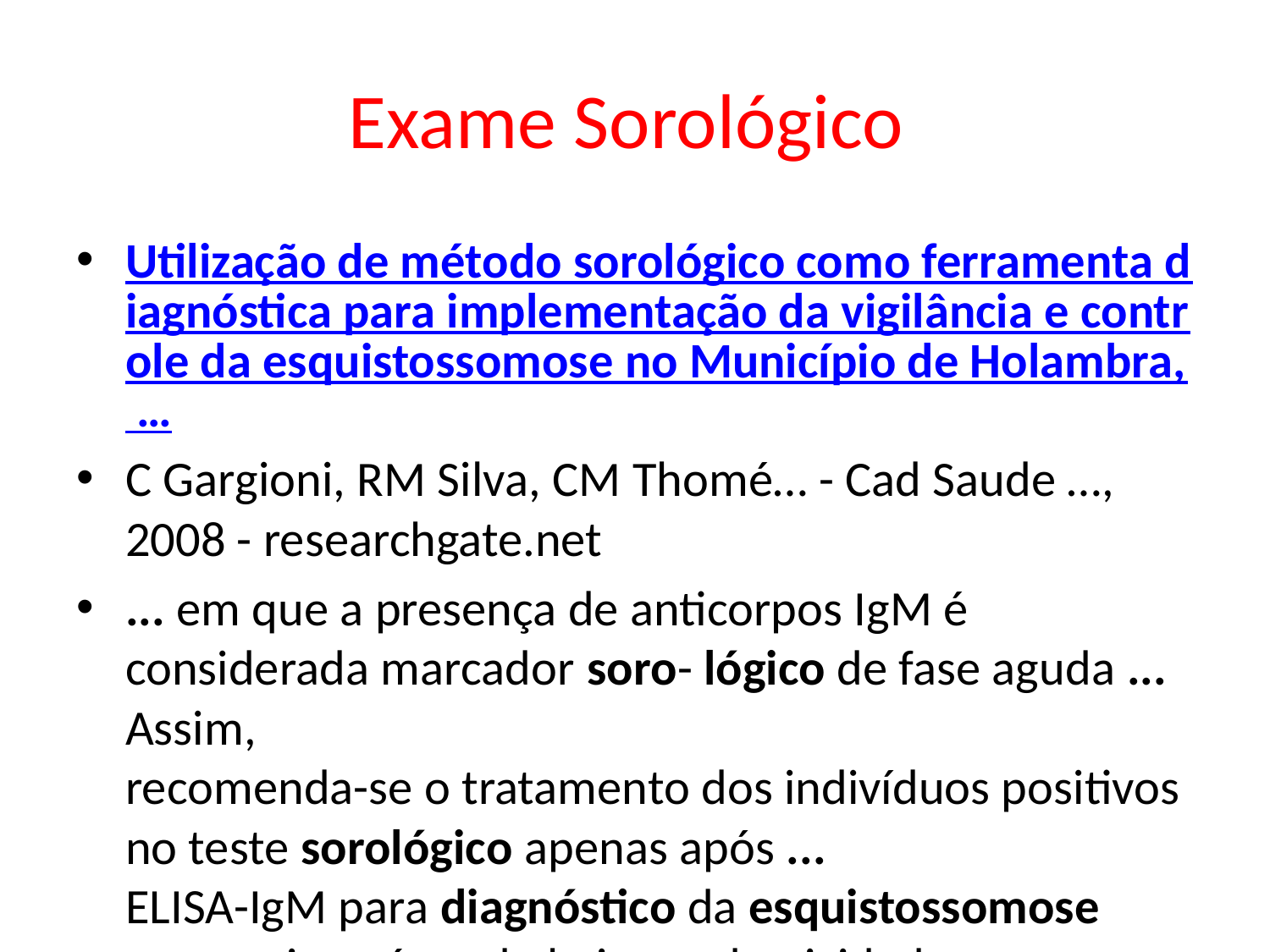

# Exame Sorológico
Utilização de método sorológico como ferramenta diagnóstica para implementação da vigilância e controle da esquistossomose no Município de Holambra, …
C Gargioni, RM Silva, CM Thomé… - Cad Saude …, 2008 - researchgate.net
... em que a presença de anticorpos IgM é considerada marcador soro- lógico de fase aguda ... Assim,
recomenda-se o tratamento dos indivíduos positivos no teste sorológico apenas após ...
ELISA-IgM para diagnóstico da esquistossomose mansoni em área de baixa endemicidade. ...